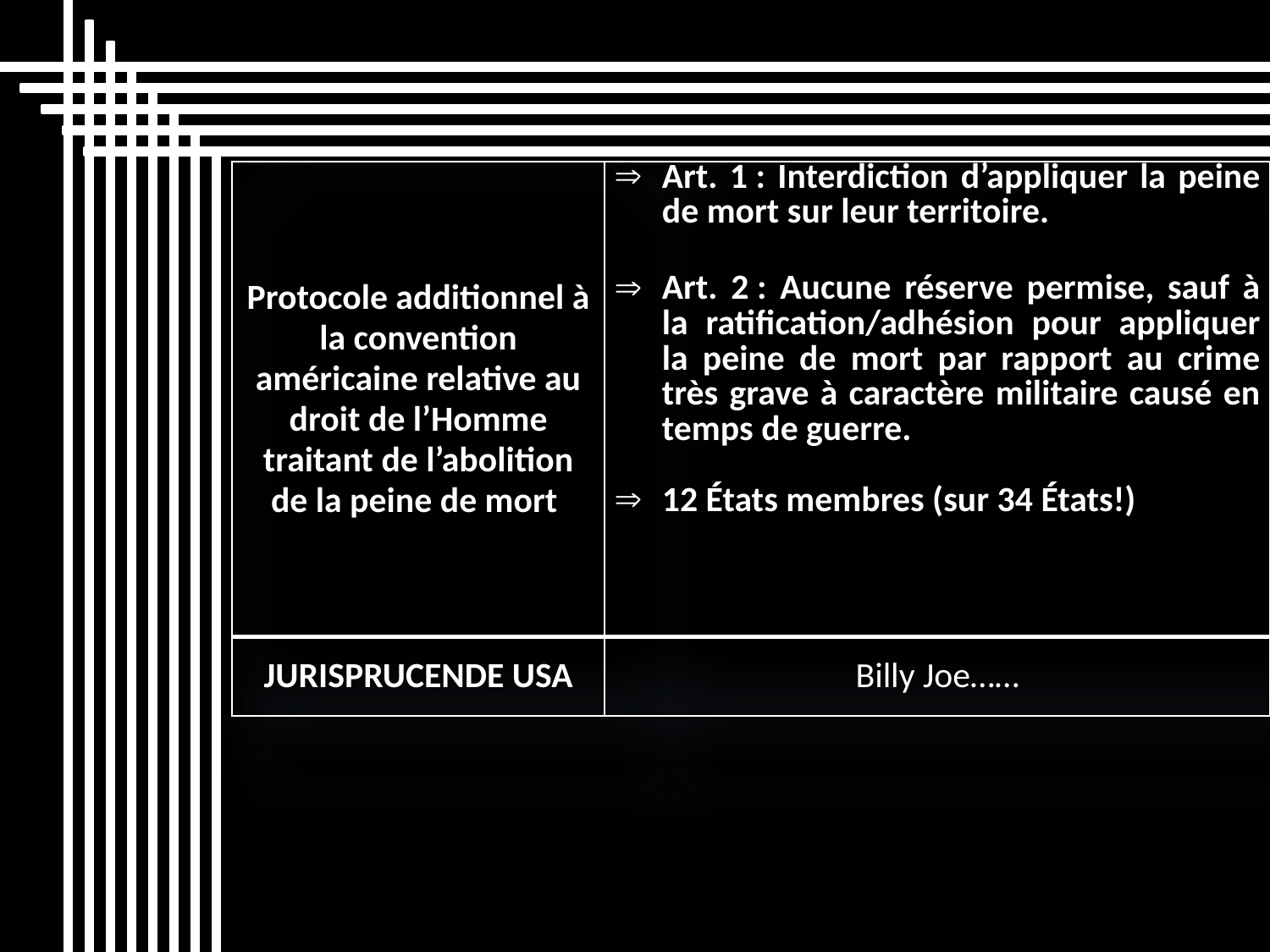

| Protocole additionnel à la convention américaine relative au droit de l’Homme traitant de l’abolition de la peine de mort | Art. 1 : Interdiction d’appliquer la peine de mort sur leur territoire.   Art. 2 : Aucune réserve permise, sauf à la ratification/adhésion pour appliquer la peine de mort par rapport au crime très grave à caractère militaire causé en temps de guerre. 12 États membres (sur 34 États!) |
| --- | --- |
| JURISPRUCENDE USA | Billy Joe…… |